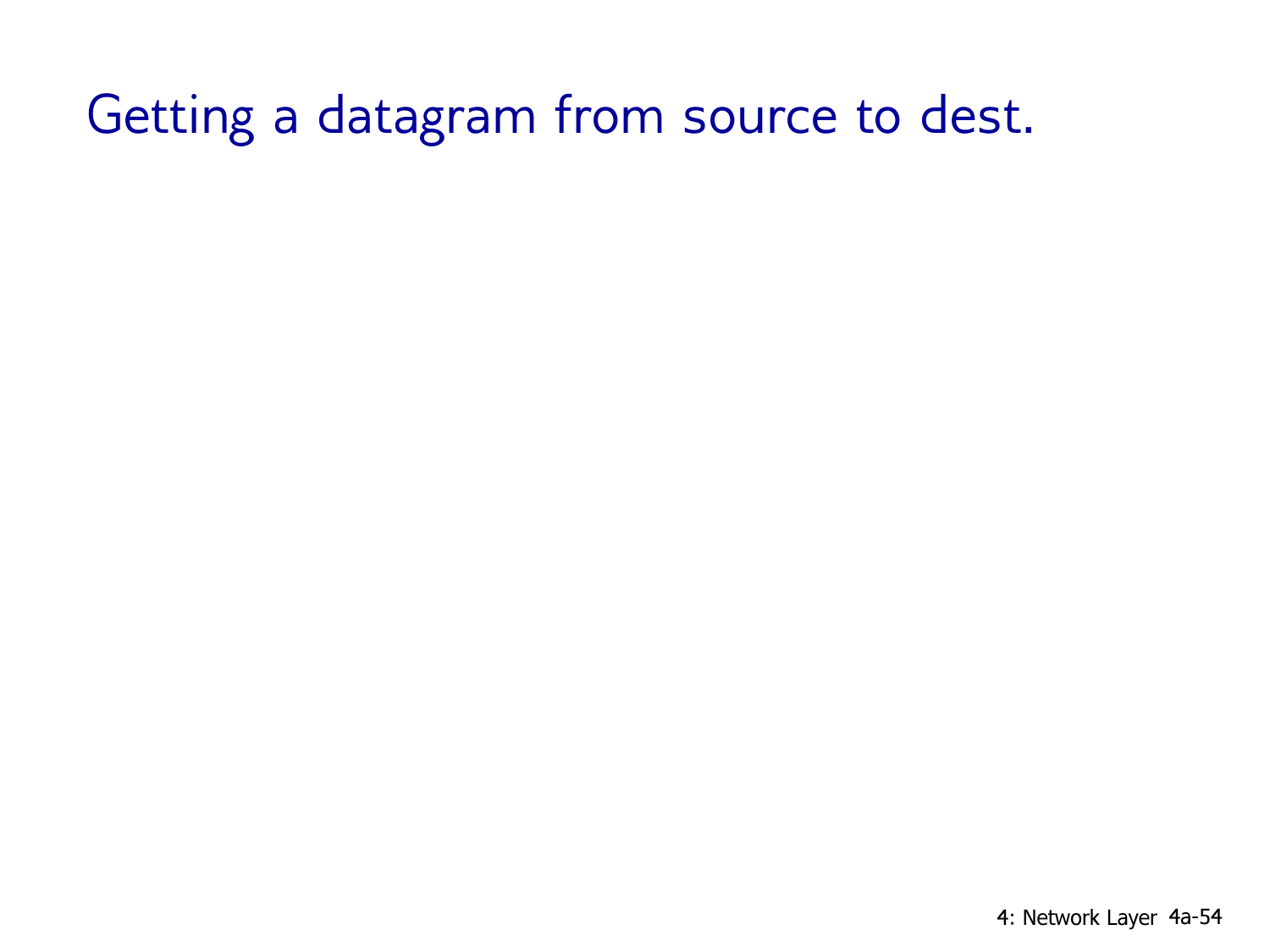

# Getting a datagram from source to dest.

4a-54
4: Network Layer